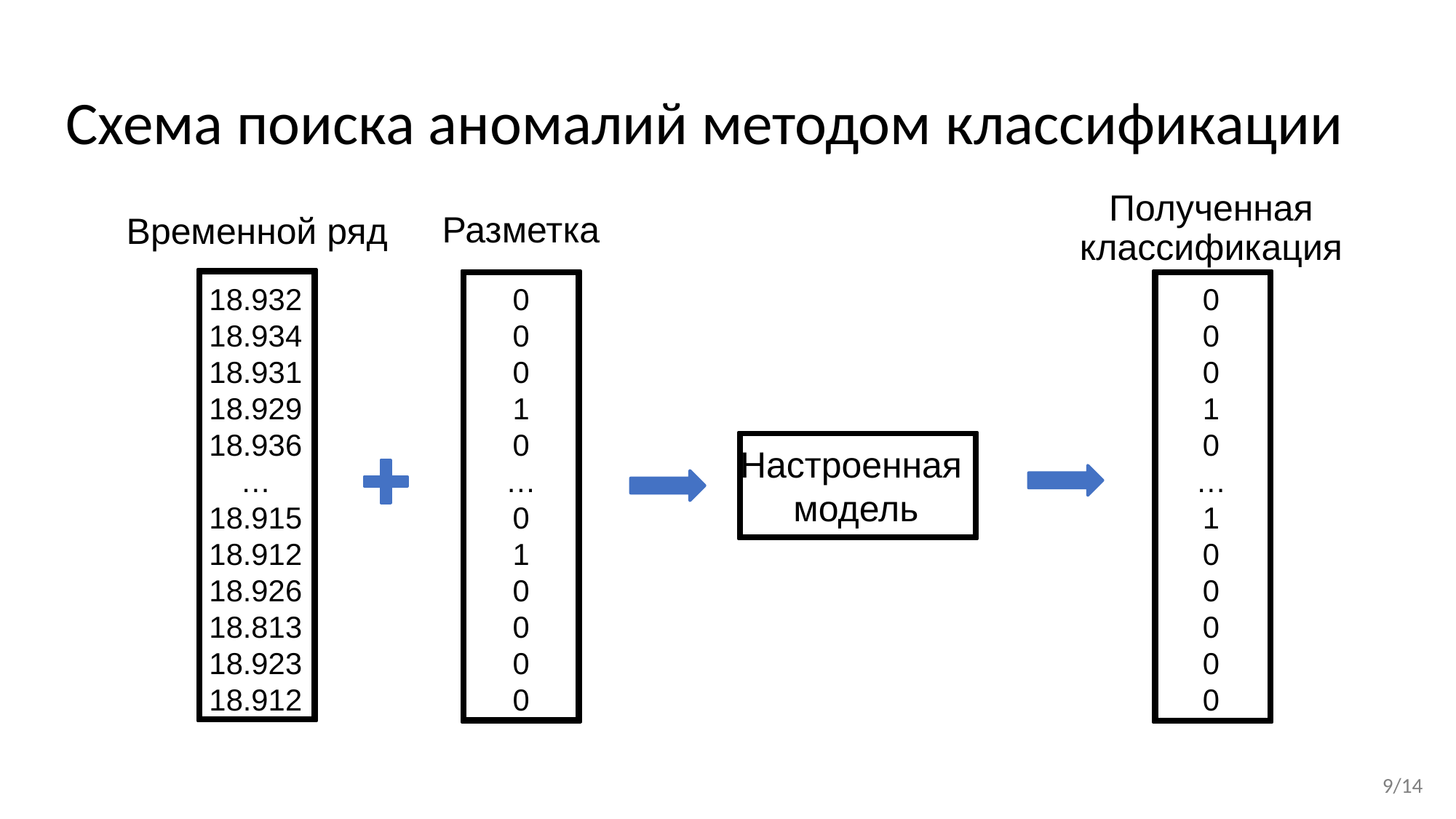

Схема поиска аномалий методом классификации
Полученная классификация
Разметка
Временной ряд

0
0
0
1
0
…
0
1
0
0
0
0
0
0
0
1
0
…
1
0
0
0
0
0
18.932
18.934
18.931
18.929
18.936
…
18.915
18.912
18.926
18.813
18.923
18.912

Настроенная
модель

9/14